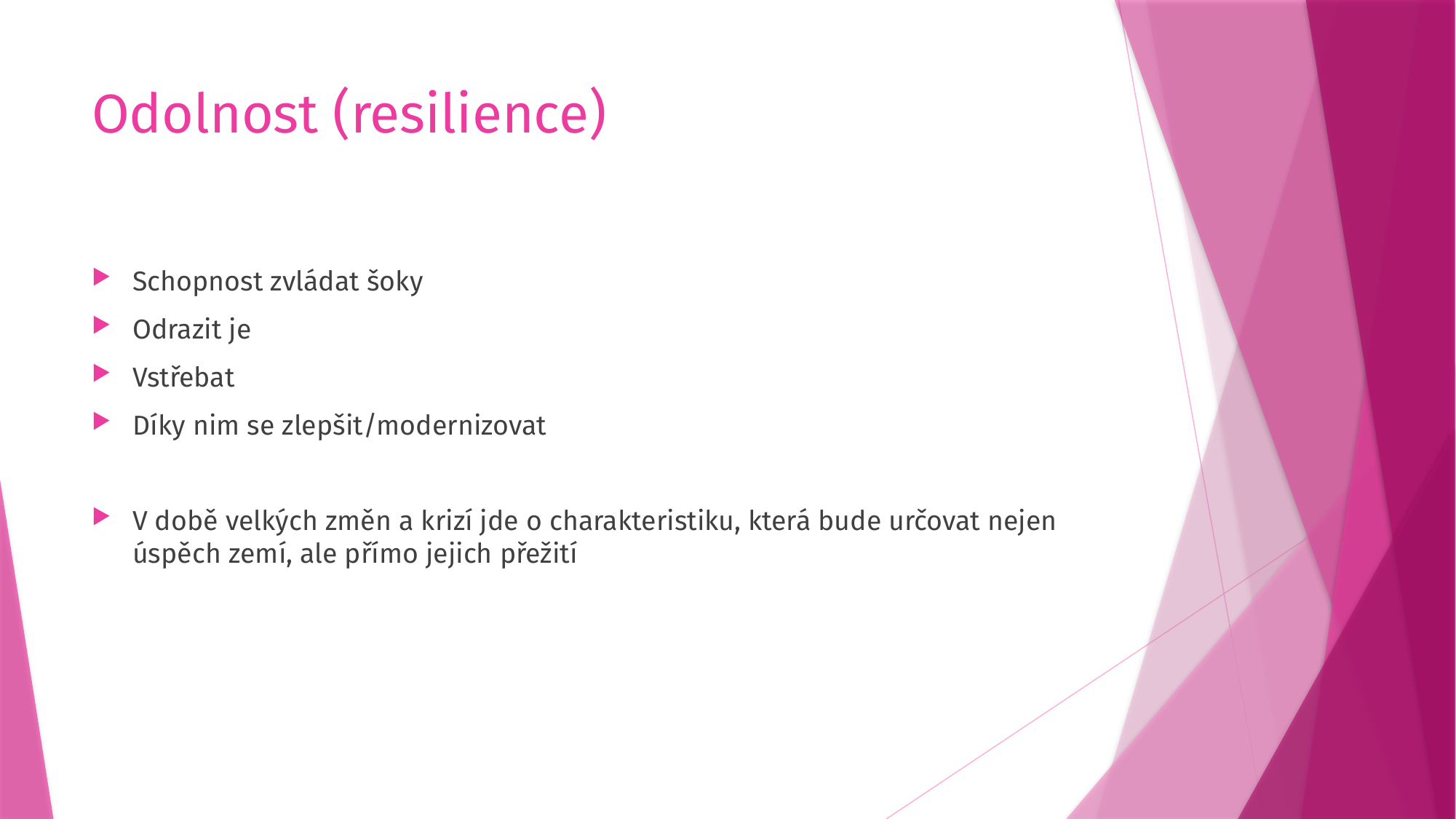

# Odolnost (resilience)
Schopnost zvládat šoky
Odrazit je
Vstřebat
Díky nim se zlepšit/modernizovat

V době velkých změn a krizí jde o charakteristiku, která bude určovat nejen úspěch zemí, ale přímo jejich přežití